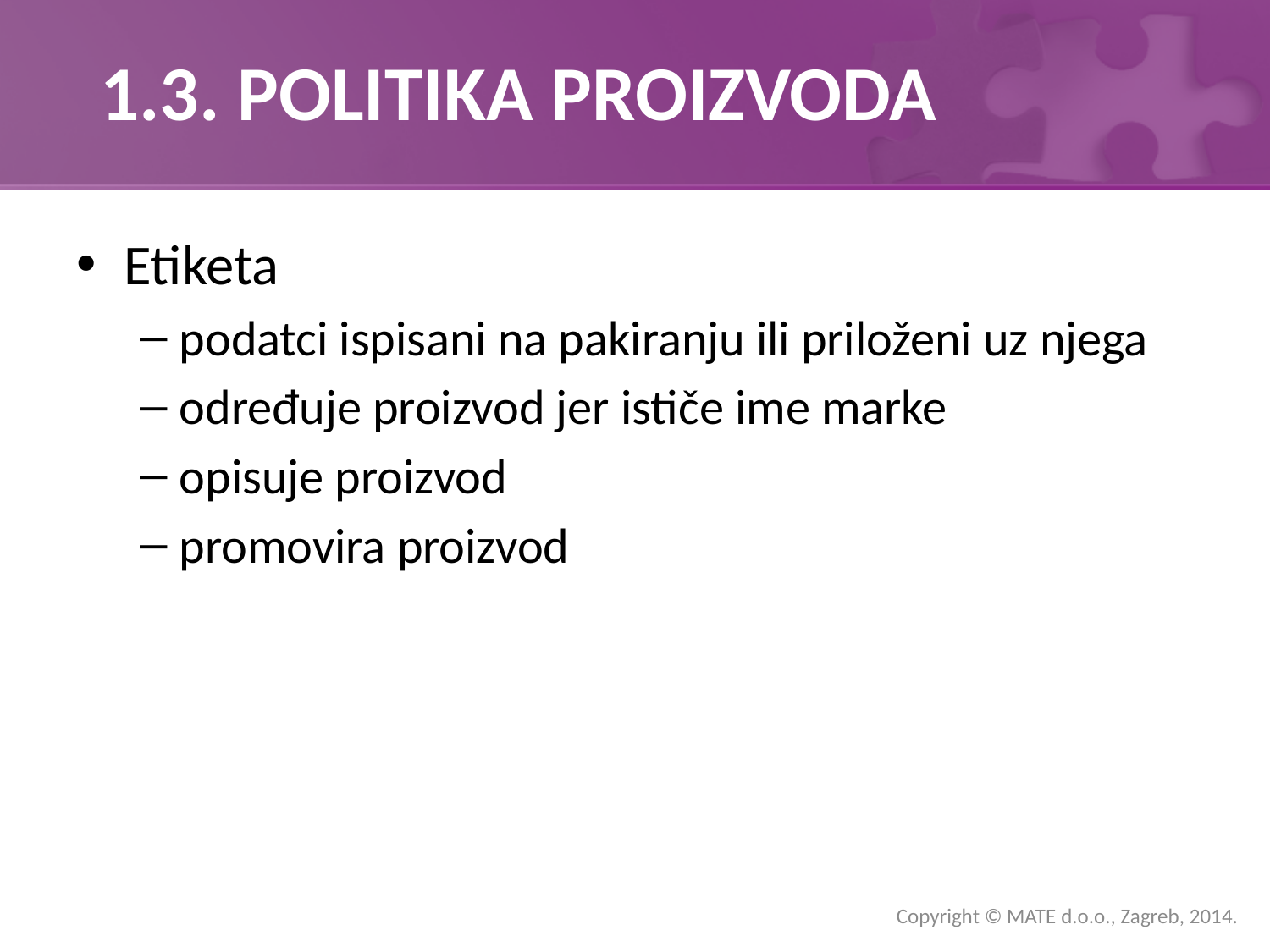

# 1.3. POLITIKA PROIZVODA
Etiketa
podatci ispisani na pakiranju ili priloženi uz njega
određuje proizvod jer ističe ime marke
opisuje proizvod
promovira proizvod
Copyright © MATE d.o.o., Zagreb, 2014.